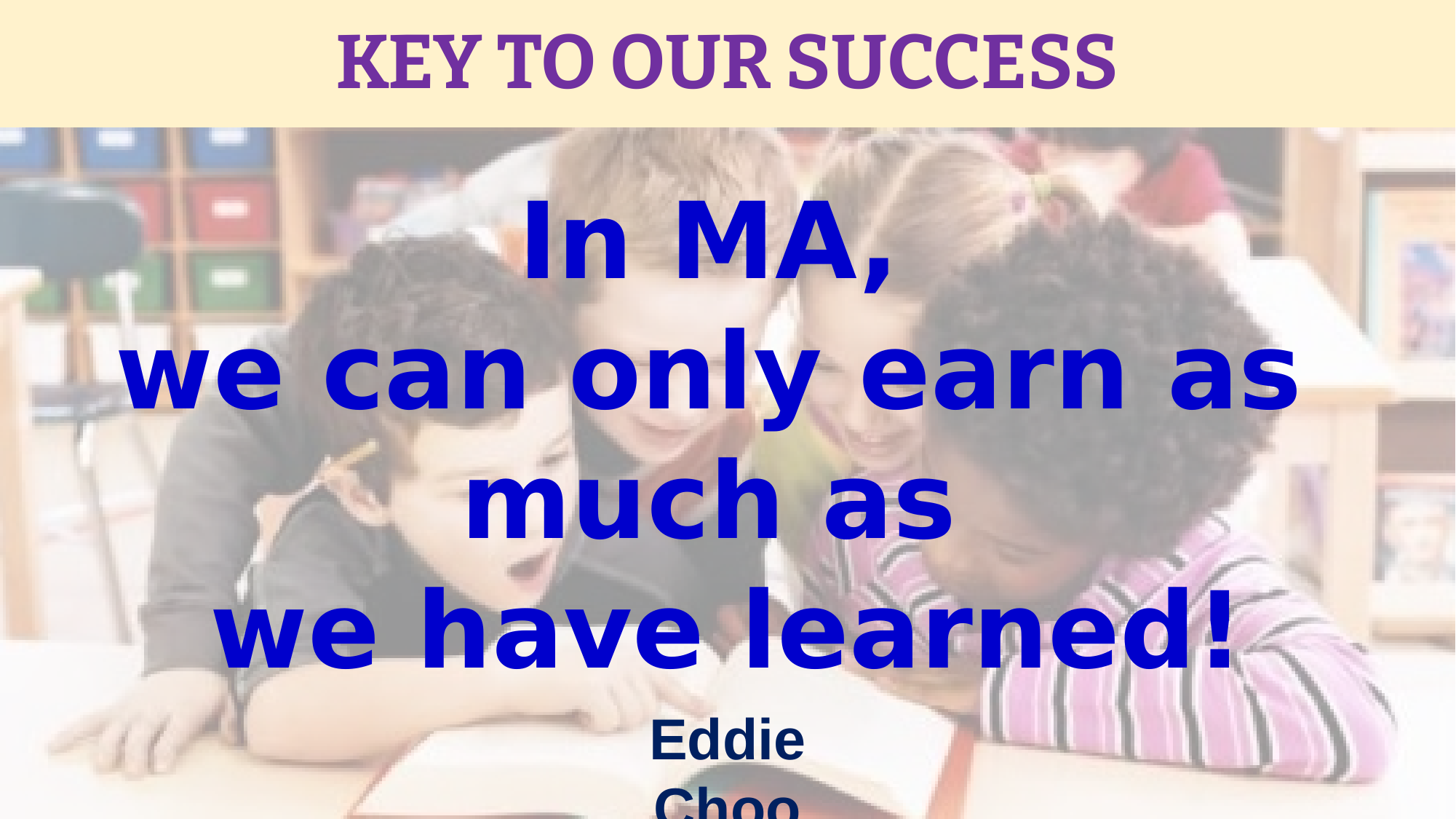

# KEY TO OUR SUCCESS
In MA,
we can only earn as
much as
we have learned!
Eddie Choo